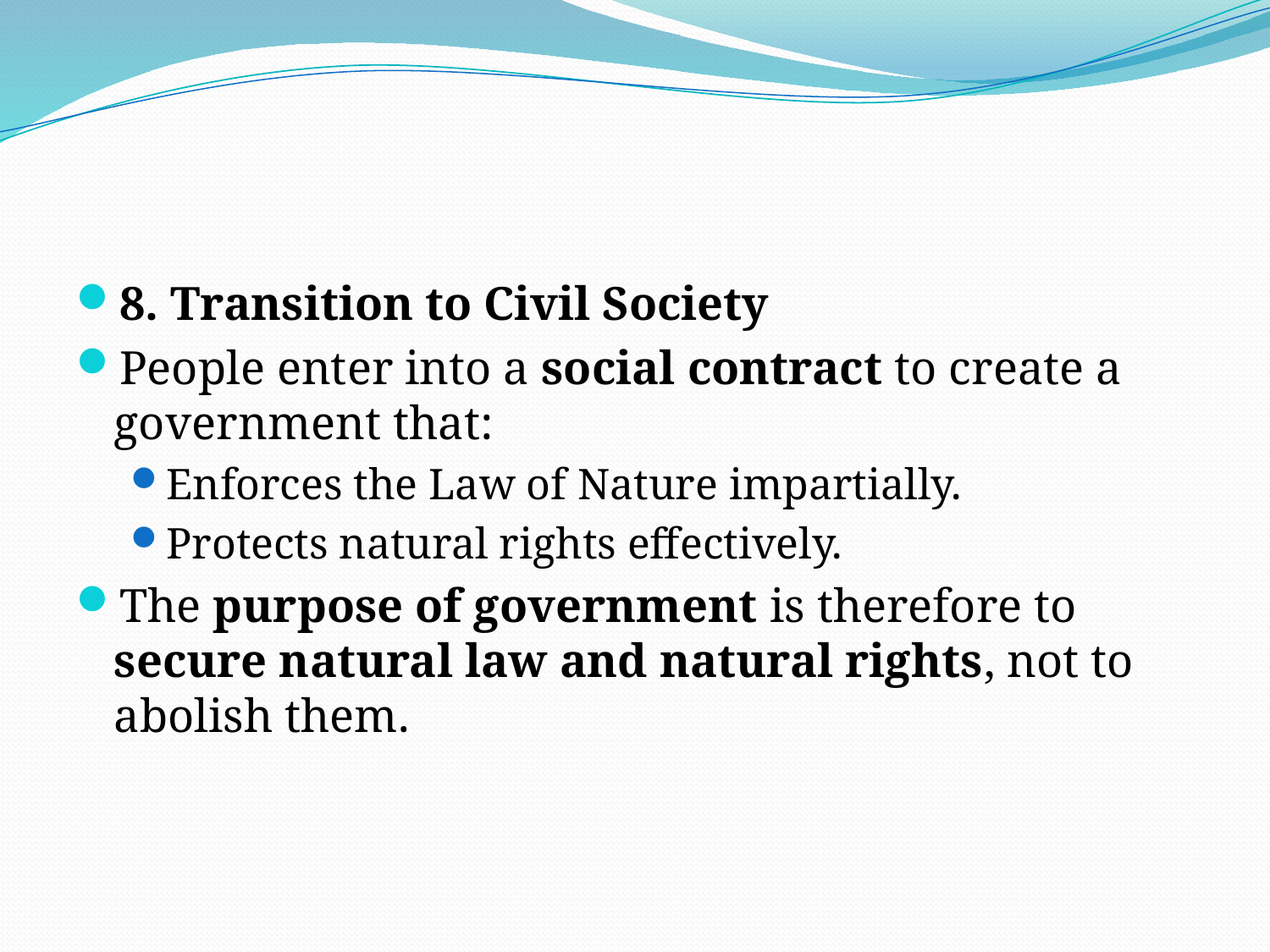

#
8. Transition to Civil Society
People enter into a social contract to create a government that:
Enforces the Law of Nature impartially.
Protects natural rights effectively.
The purpose of government is therefore to secure natural law and natural rights, not to abolish them.